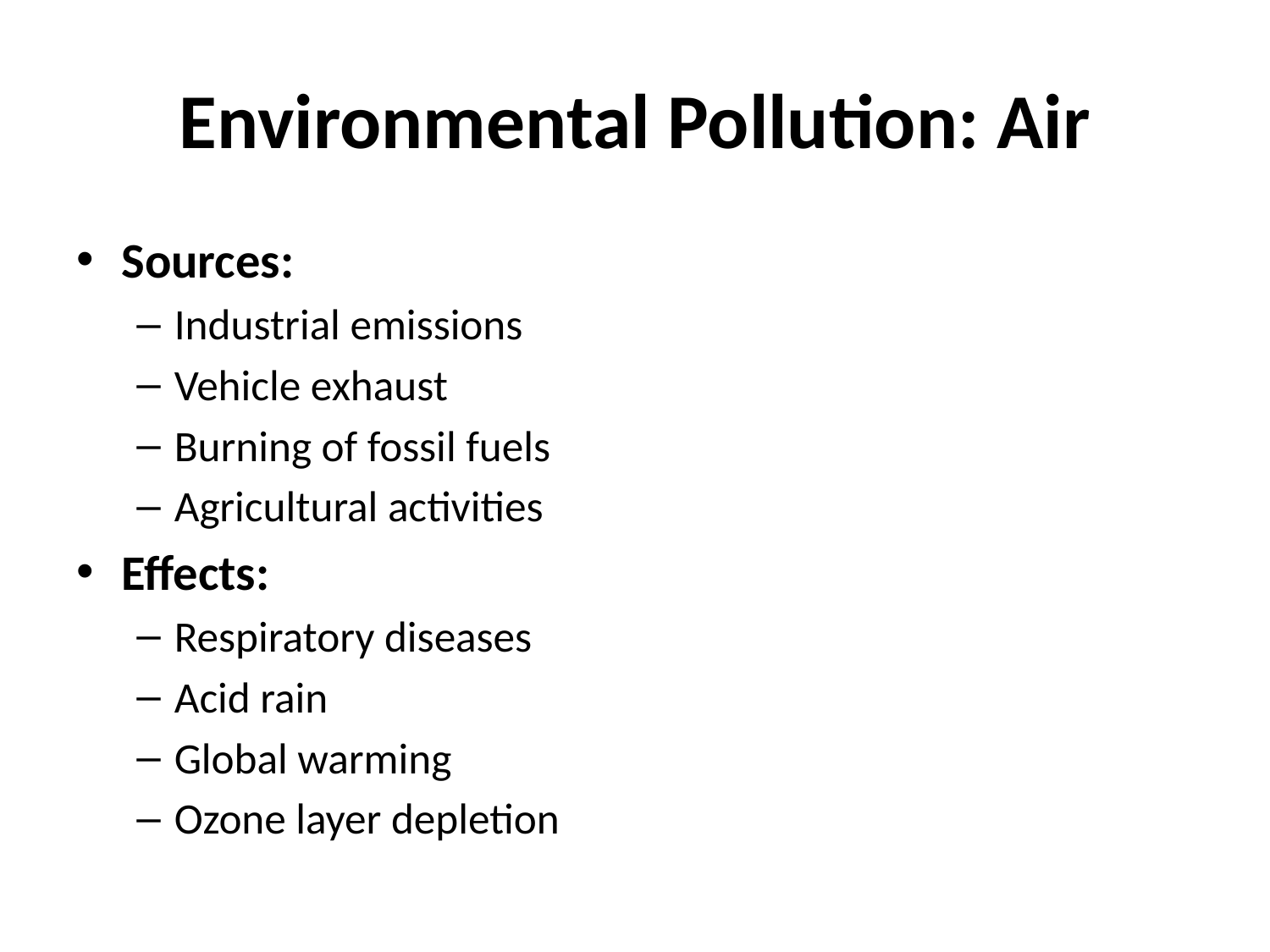

# Environmental Pollution: Air
Sources:
Industrial emissions
Vehicle exhaust
Burning of fossil fuels
Agricultural activities
Effects:
Respiratory diseases
Acid rain
Global warming
Ozone layer depletion